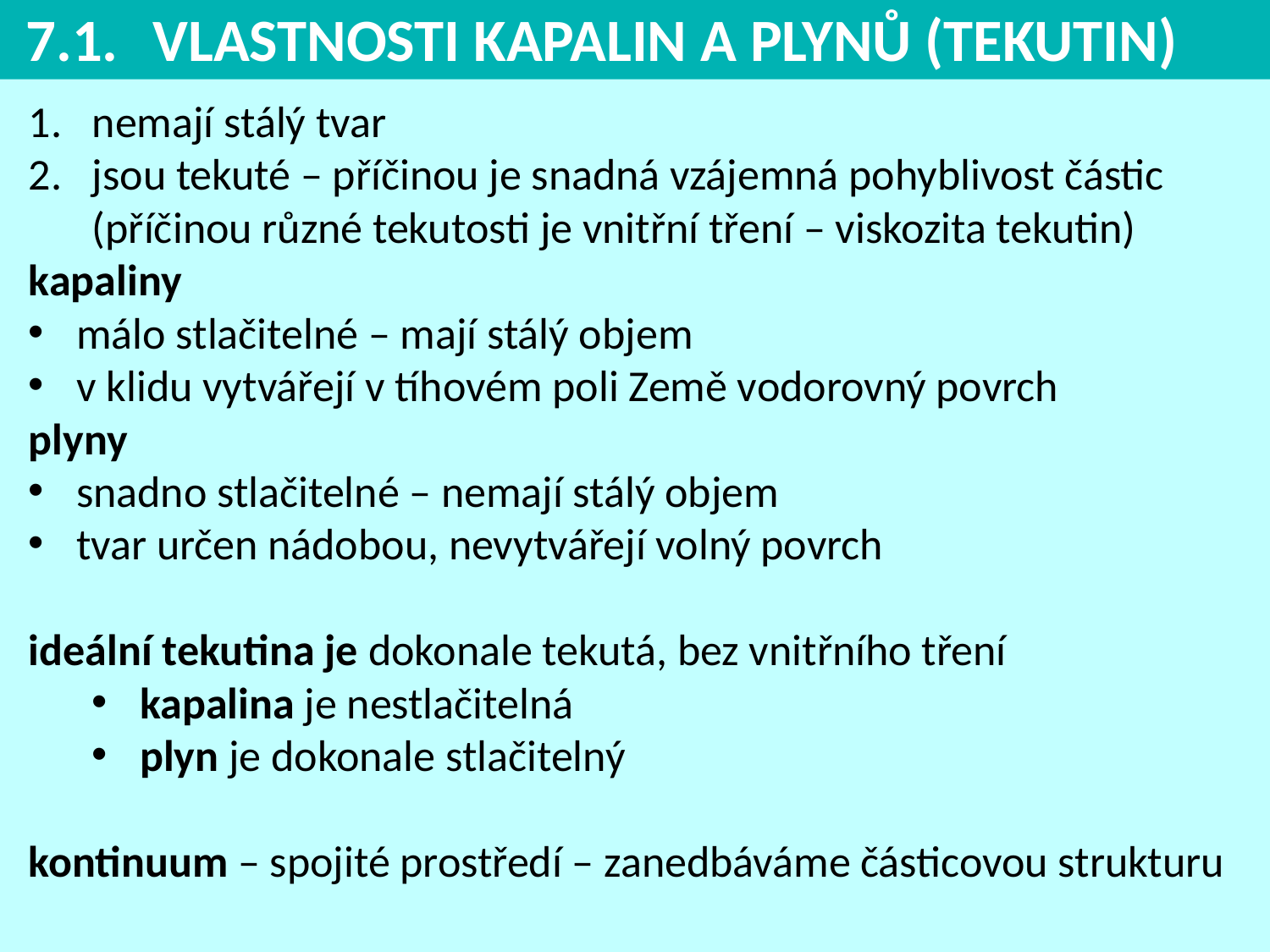

7.1.	VLASTNOSTI KAPALIN A PLYNŮ (TEKUTIN)
nemají stálý tvar
jsou tekuté – příčinou je snadná vzájemná pohyblivost částic
(příčinou různé tekutosti je vnitřní tření – viskozita tekutin)
kapaliny
málo stlačitelné – mají stálý objem
v klidu vytvářejí v tíhovém poli Země vodorovný povrch
plyny
snadno stlačitelné – nemají stálý objem
tvar určen nádobou, nevytvářejí volný povrch
ideální tekutina je dokonale tekutá, bez vnitřního tření
kapalina je nestlačitelná
plyn je dokonale stlačitelný
kontinuum – spojité prostředí – zanedbáváme částicovou strukturu